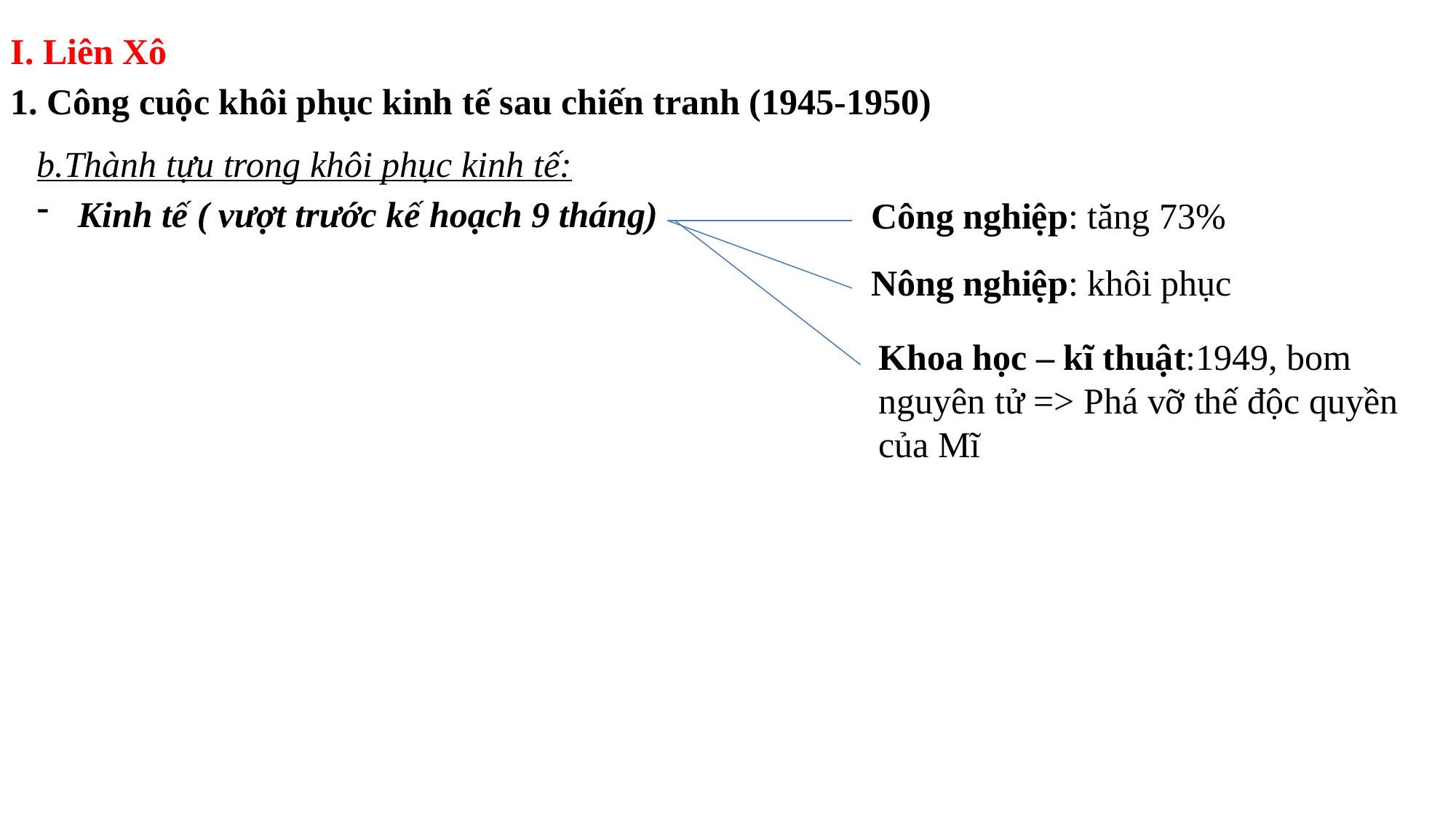

I. Liên Xô
1. Công cuộc khôi phục kinh tế sau chiến tranh (1945-1950)
b.Thành tựu trong khôi phục kinh tế:
Kinh tế ( vượt trước kế hoạch 9 tháng)

Công nghiệp: tăng 73%
Nông nghiệp: khôi phục
Khoa học – kĩ thuật:1949, bom nguyên tử => Phá vỡ thế độc quyền của Mĩ